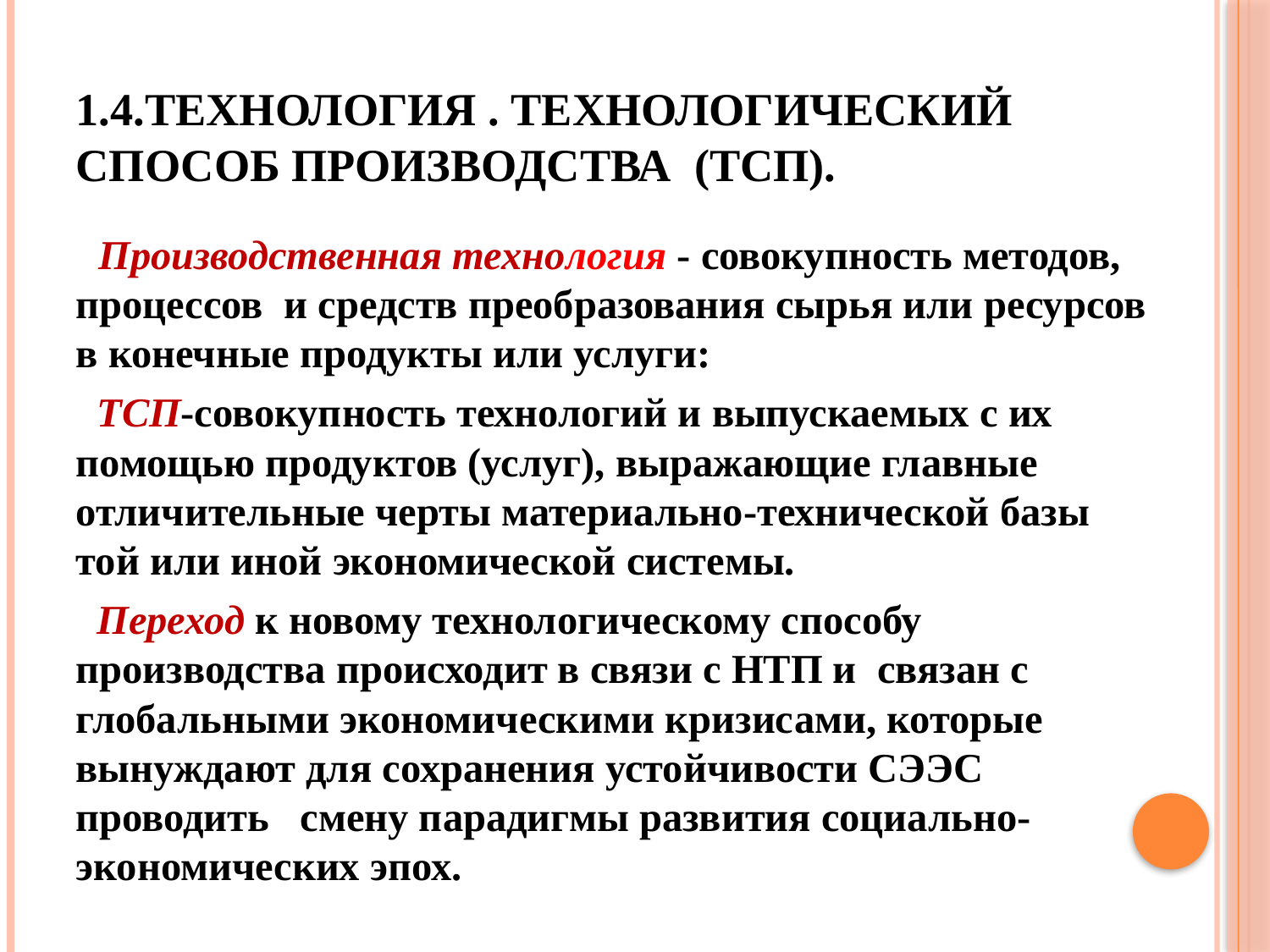

# 1.4.Технология . Технологический способ производства  (ТСП).
  Производственная технология - совокупность методов, процессов  и средств преобразования сырья или ресурсов  в конечные продукты или услуги:
  ТСП-совокупность технологий и выпускаемых с их помощью продуктов (услуг), выражающие главные отличительные черты материально-технической базы той или иной экономической системы.
  Переход к новому технологическому способу производства происходит в связи с НТП и  связан с глобальными экономическими кризисами, которые вынуждают для сохранения устойчивости СЭЭС  проводить   смену парадигмы развития социально-экономических эпох.